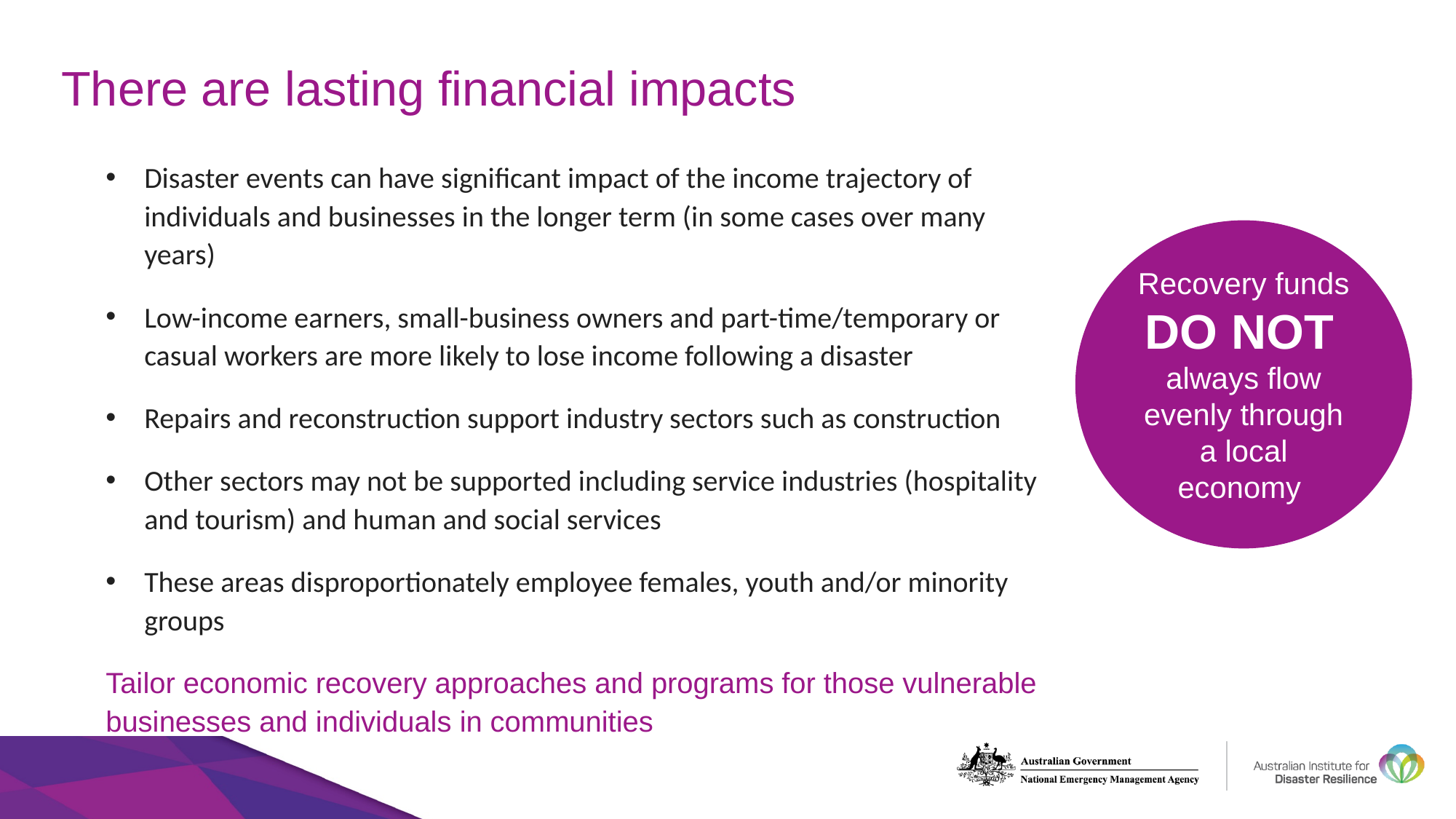

# There are lasting financial impacts
Disaster events can have significant impact of the income trajectory of individuals and businesses in the longer term (in some cases over many years)
Low-income earners, small-business owners and part-time/temporary or casual workers are more likely to lose income following a disaster
Repairs and reconstruction support industry sectors such as construction
Other sectors may not be supported including service industries (hospitality and tourism) and human and social services
These areas disproportionately employee females, youth and/or minority groups
Tailor economic recovery approaches and programs for those vulnerable businesses and individuals in communities

Recovery funds
DO NOT
always flow evenly through a local economy